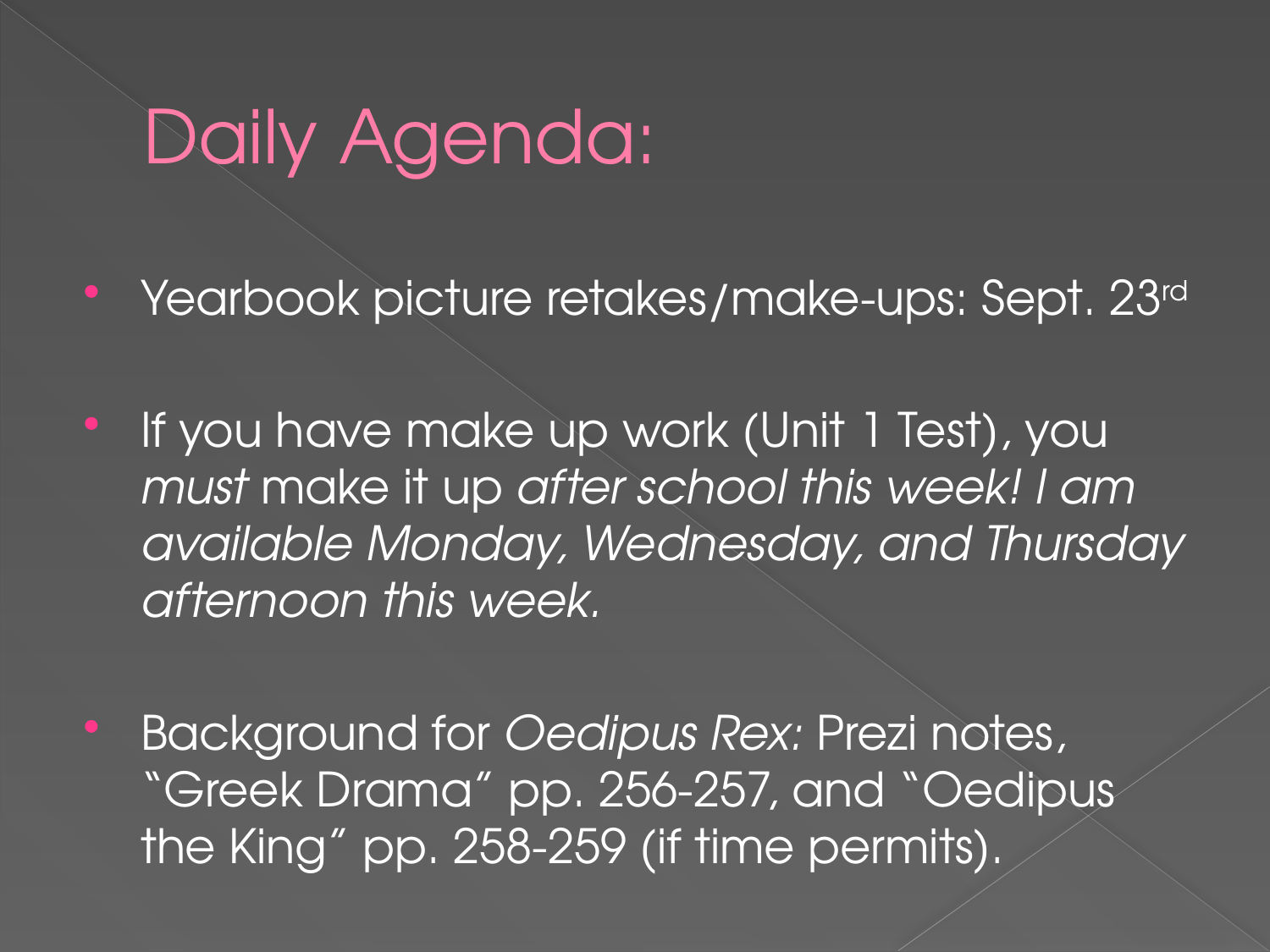

# Daily Agenda:
Yearbook picture retakes/make-ups: Sept. 23rd

If you have make up work (Unit 1 Test), you must make it up after school this week! I am available Monday, Wednesday, and Thursday afternoon this week.

Background for Oedipus Rex: Prezi notes, “Greek Drama” pp. 256-257, and “Oedipus the King” pp. 258-259 (if time permits).